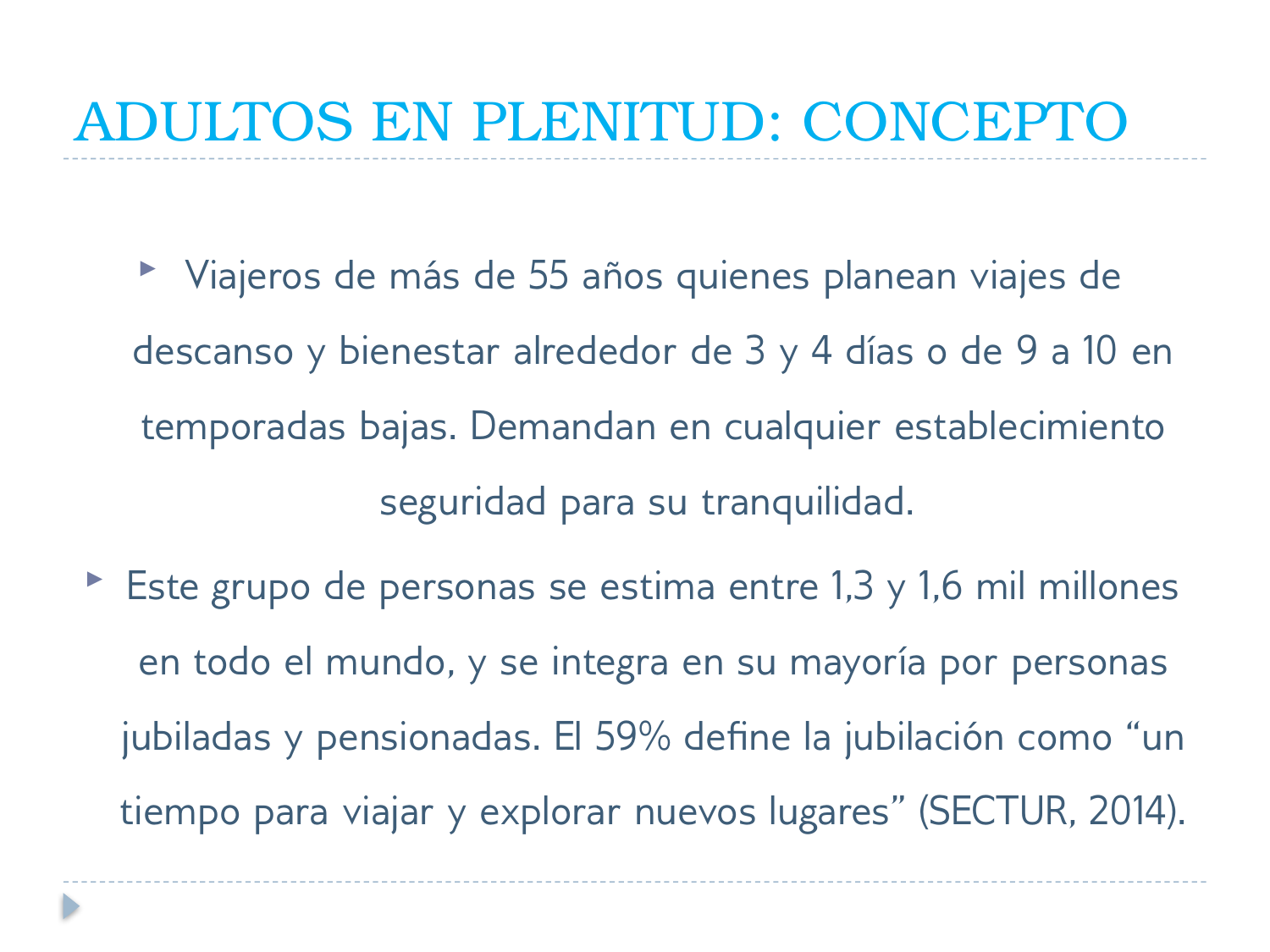

# ADULTOS EN PLENITUD: CONCEPTO
Viajeros de más de 55 años quienes planean viajes de descanso y bienestar alrededor de 3 y 4 días o de 9 a 10 en temporadas bajas. Demandan en cualquier establecimiento seguridad para su tranquilidad.
Este grupo de personas se estima entre 1,3 y 1,6 mil millones en todo el mundo, y se integra en su mayoría por personas jubiladas y pensionadas. El 59% define la jubilación como “un tiempo para viajar y explorar nuevos lugares” (SECTUR, 2014).